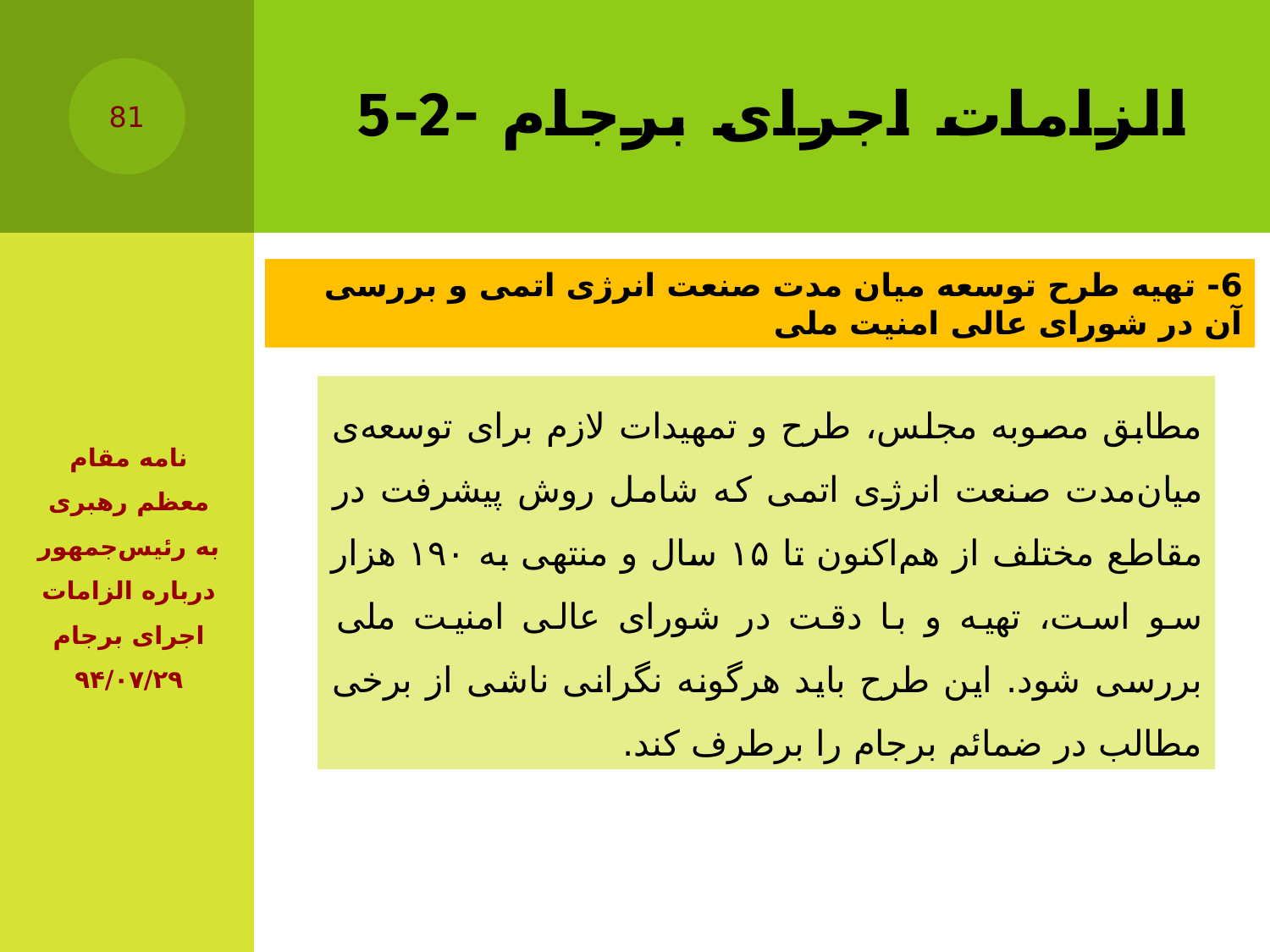

# 5-2- الزامات اجرای برجام
81
6- تهیه طرح توسعه میان مدت صنعت انرژی اتمی و بررسی آن در شورای عالی امنیت ملی
مطابق مصوبه‌ مجلس،‌ طرح و تمهیدات لازم برای توسعه‌ی میان‌مدت صنعت انرژی اتمی که شامل روش پیشرفت در مقاطع مختلف از هم‌اکنون تا ۱۵ سال و منتهی به ۱۹۰ هزار سو است،‌ تهیه و با دقت در شورای عالی امنیت ملی بررسی شود. این طرح باید هرگونه نگرانی ناشی از برخی مطالب در ضمائم برجام را برطرف کند.
نامه مقام معظم رهبری به رئیس‌جمهور درباره الزامات اجرای برجام ۹۴/۰۷/۲۹